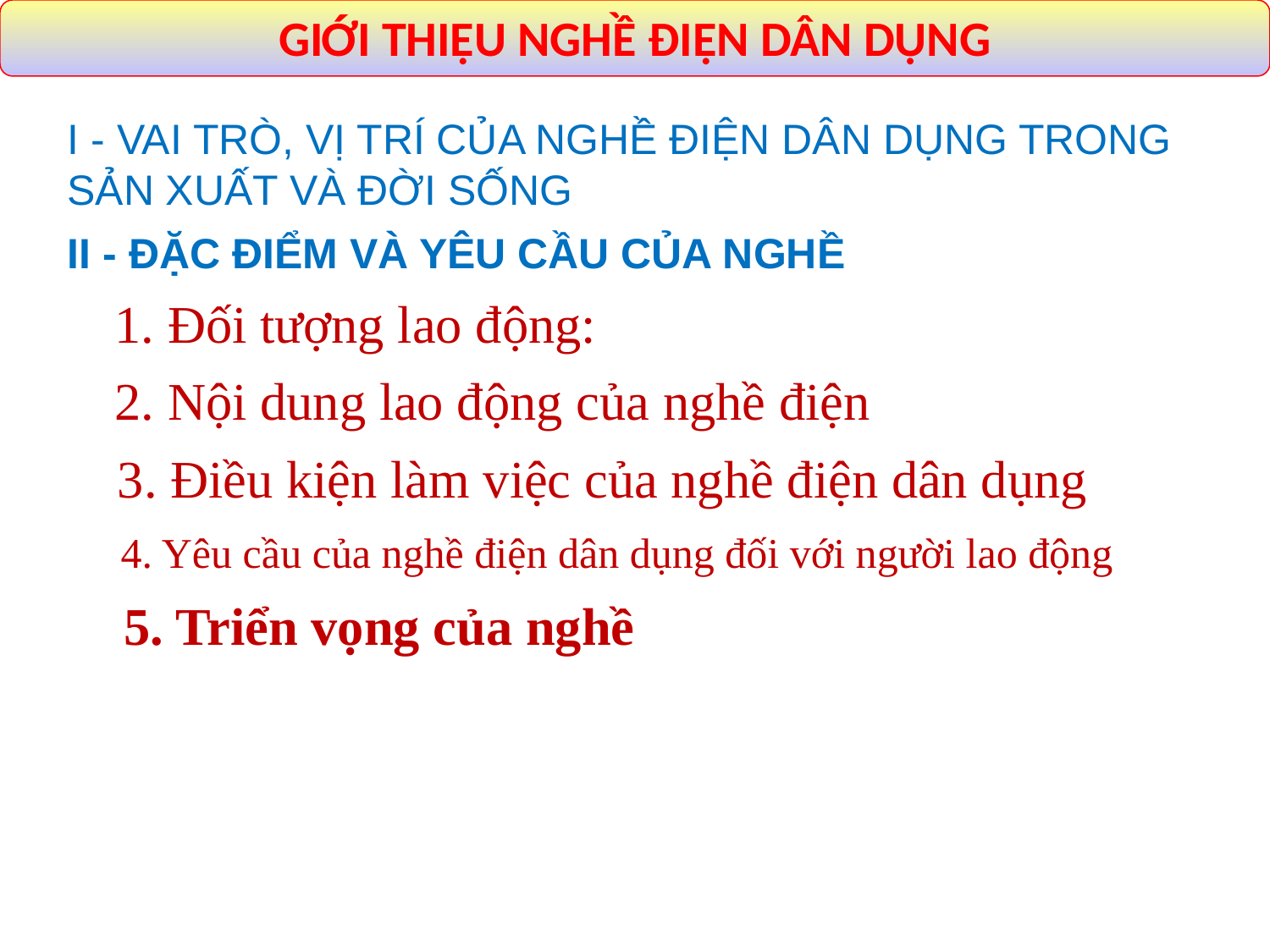

GIỚI THIỆU NGHỀ ĐIỆN DÂN DỤNG
I - VAI TRÒ, VỊ TRÍ CỦA NGHỀ ĐIỆN DÂN DỤNG TRONG SẢN XUẤT VÀ ĐỜI SỐNG
II - ĐẶC ĐIỂM VÀ YÊU CẦU CỦA NGHỀ
1. Đối tượng lao động:
2. Nội dung lao động của nghề điện
3. Điều kiện làm việc của nghề điện dân dụng
4. Yêu cầu của nghề điện dân dụng đối với người lao động
5. Triển vọng của nghề